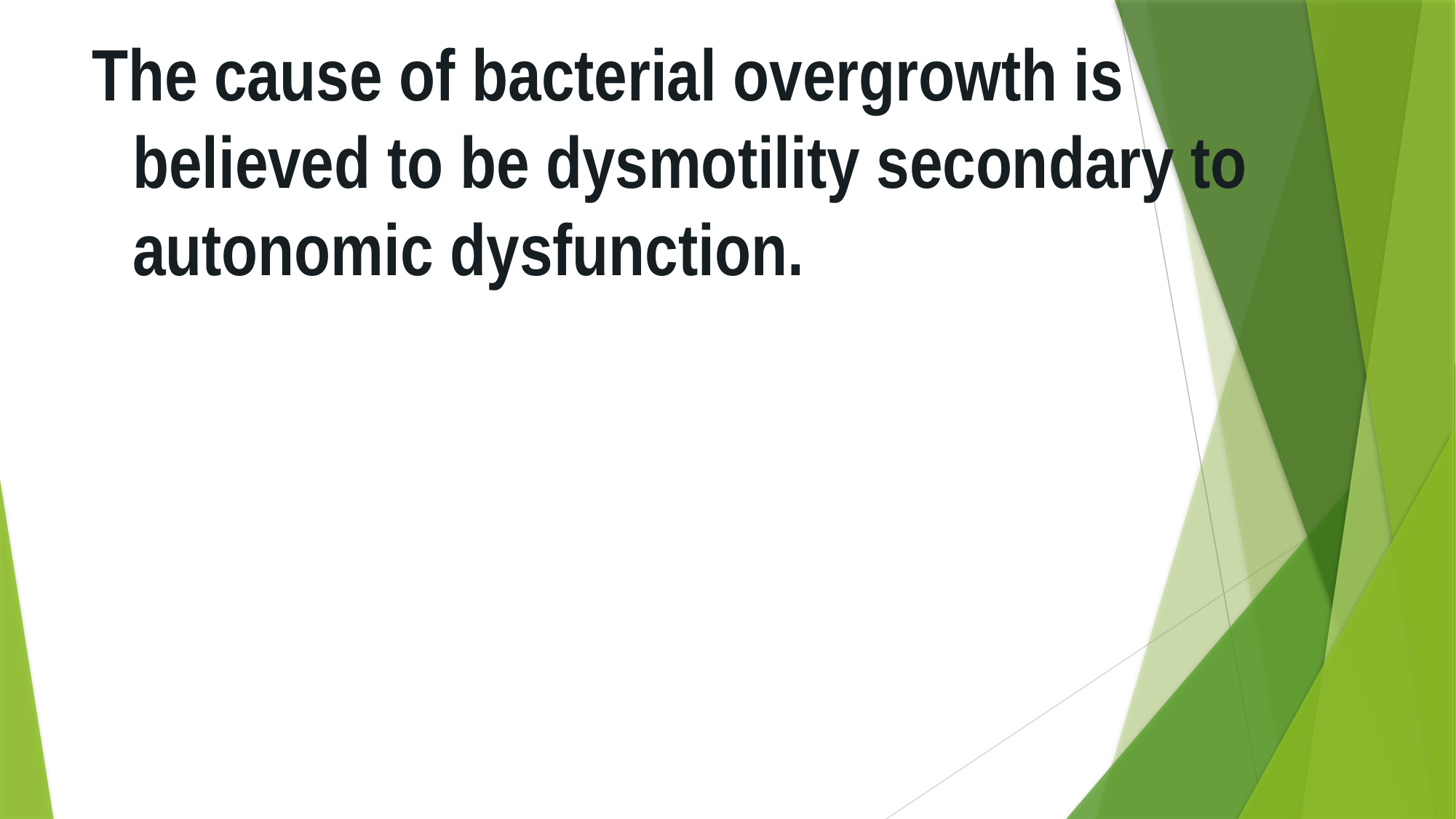

The cause of bacterial overgrowth is believed to be dysmotility secondary to autonomic dysfunction.